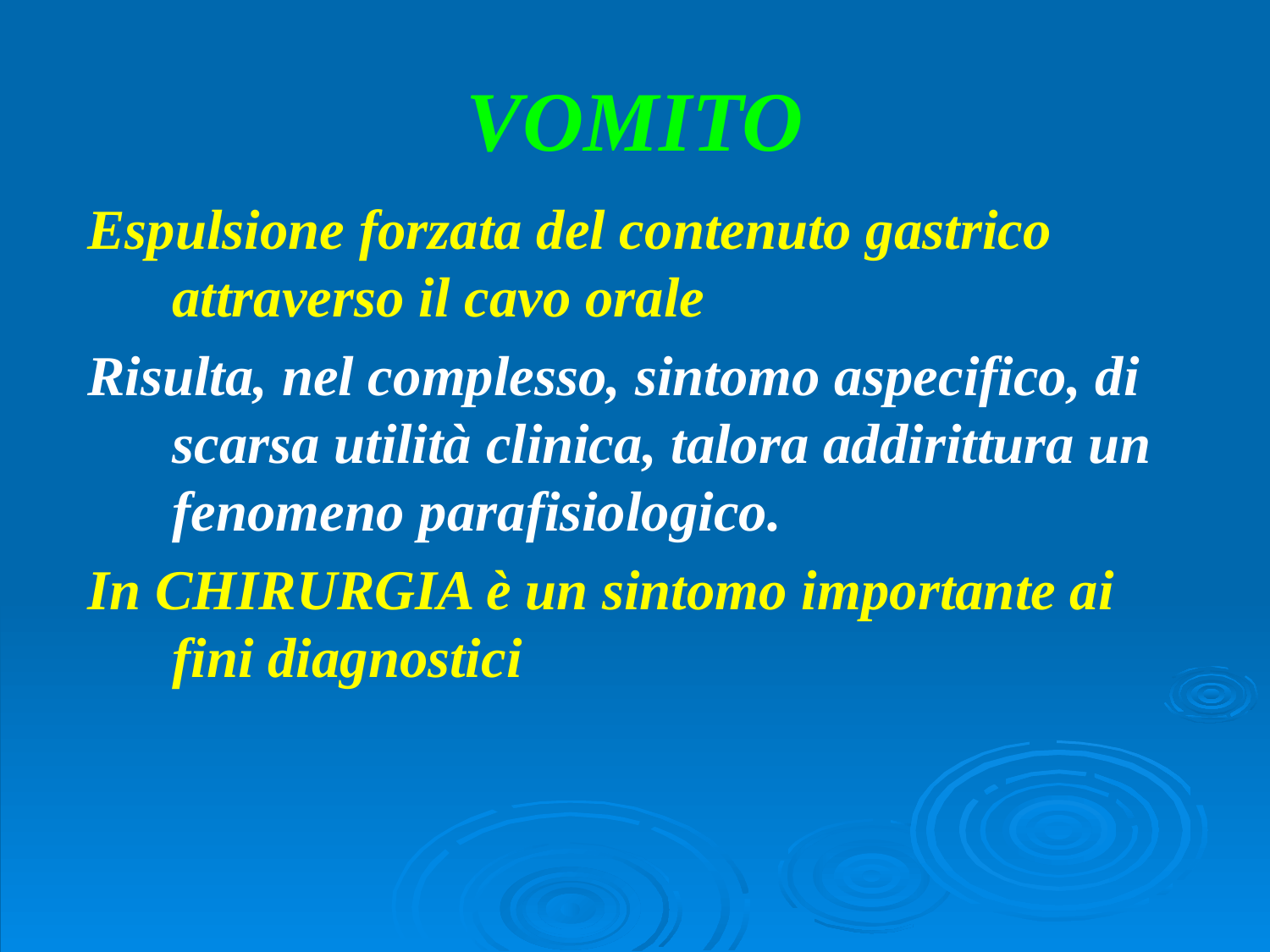

VOMITO
Espulsione forzata del contenuto gastrico attraverso il cavo orale
Risulta, nel complesso, sintomo aspecifico, di scarsa utilità clinica, talora addirittura un fenomeno parafisiologico.
In CHIRURGIA è un sintomo importante ai fini diagnostici